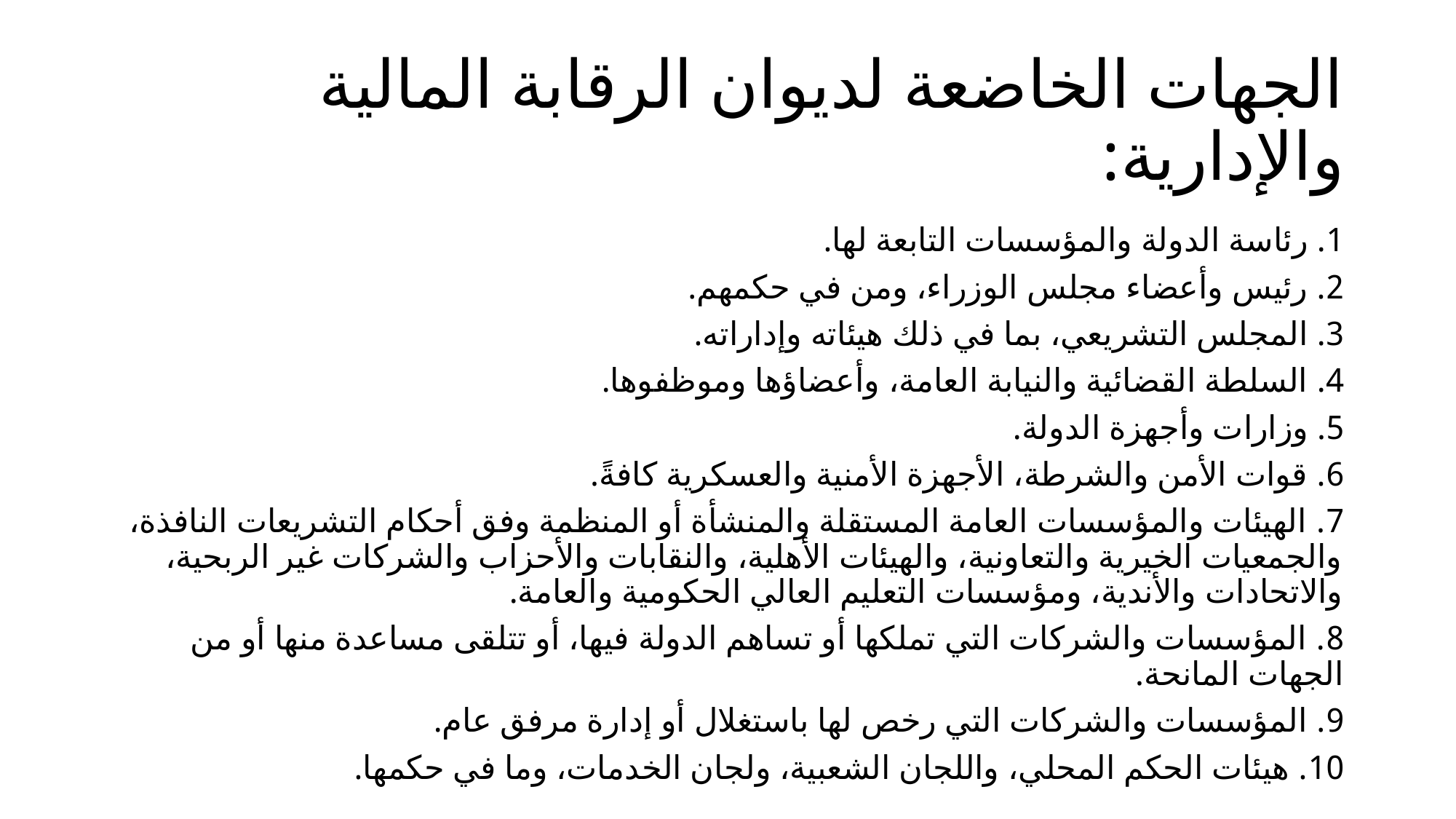

# الجهات الخاضعة لديوان الرقابة المالية والإدارية:
1. رئاسة الدولة والمؤسسات التابعة لها.
2. رئيس وأعضاء مجلس الوزراء، ومن في حكمهم.
3. المجلس التشريعي، بما في ذلك هيئاته وإداراته.
4. السلطة القضائية والنيابة العامة، وأعضاؤها وموظفوها.
5. وزارات وأجهزة الدولة.
6. قوات الأمن والشرطة، الأجهزة الأمنية والعسكرية كافةً.
7. الهيئات والمؤسسات العامة المستقلة والمنشأة أو المنظمة وفق أحكام التشريعات النافذة، والجمعيات الخيرية والتعاونية، والهيئات الأهلية، والنقابات والأحزاب والشركات غير الربحية، والاتحادات والأندية، ومؤسسات التعليم العالي الحكومية والعامة.
8. المؤسسات والشركات التي تملكها أو تساهم الدولة فيها، أو تتلقى مساعدة منها أو من الجهات المانحة.
9. المؤسسات والشركات التي رخص لها باستغلال أو إدارة مرفق عام.
10. هيئات الحكم المحلي، واللجان الشعبية، ولجان الخدمات، وما في حكمها.